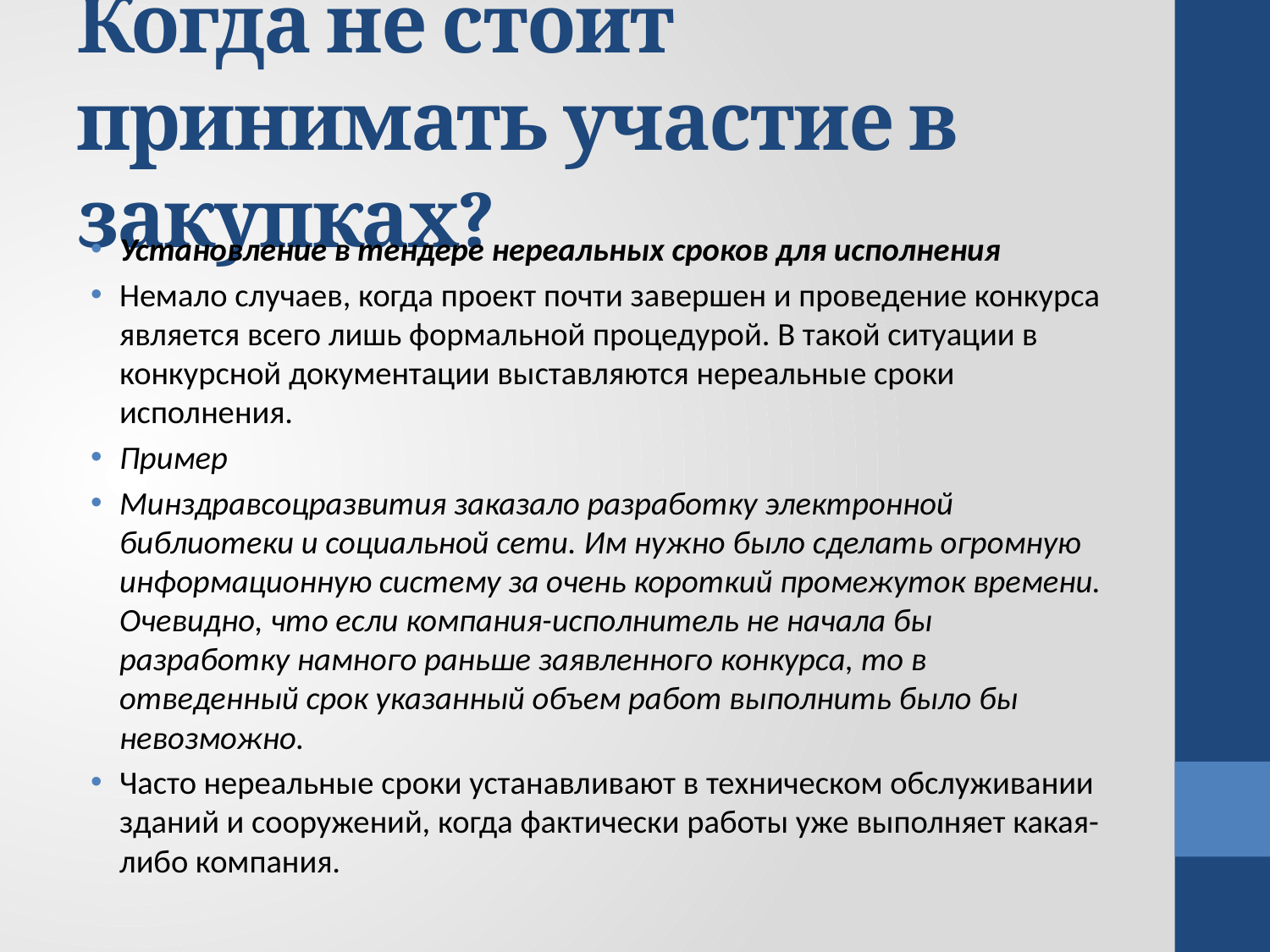

# Когда не стоит принимать участие в закупках?
Установление в тендере нереальных сроков для исполнения
Немало случаев, когда проект почти завершен и проведение конкурса является всего лишь формальной процедурой. В такой ситуации в конкурсной документации выставляются нереальные сроки исполнения.
Пример
Минздравсоцразвития заказало разработку электронной библиотеки и социальной сети. Им нужно было сделать огромную информационную систему за очень короткий промежуток времени. Очевидно, что если компания-исполнитель не начала бы разработку намного раньше заявленного конкурса, то в отведенный срок указанный объем работ выполнить было бы невозможно.
Часто нереальные сроки устанавливают в техническом обслуживании зданий и сооружений, когда фактически работы уже выполняет какая-либо компания.